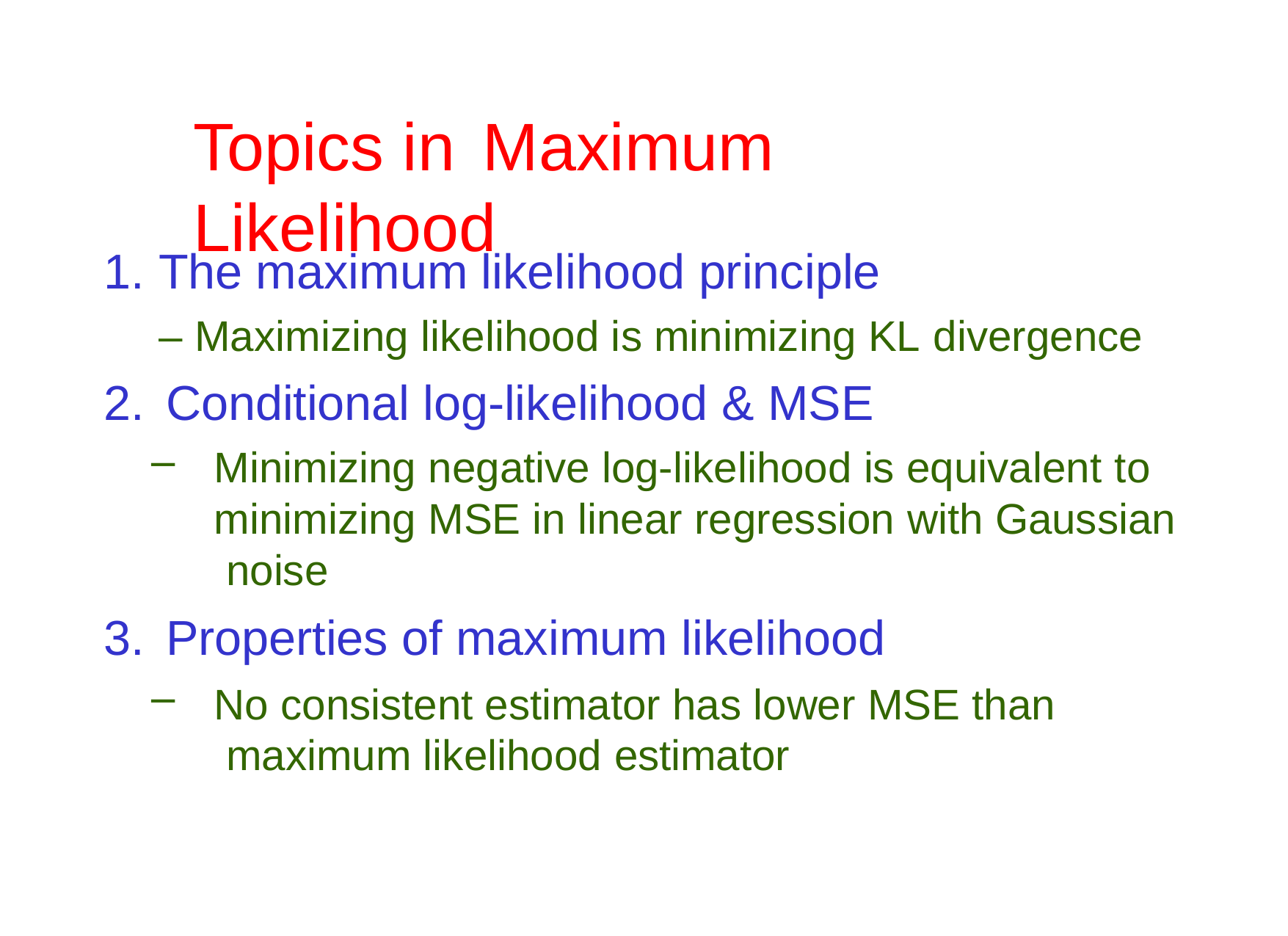

# Topics in	Maximum Likelihood
The maximum likelihood principle
– Maximizing likelihood is minimizing KL divergence
Conditional log-likelihood & MSE
Minimizing negative log-likelihood is equivalent to  minimizing MSE in linear regression with Gaussian  noise
Properties of maximum likelihood
No consistent estimator has lower MSE than  maximum likelihood estimator